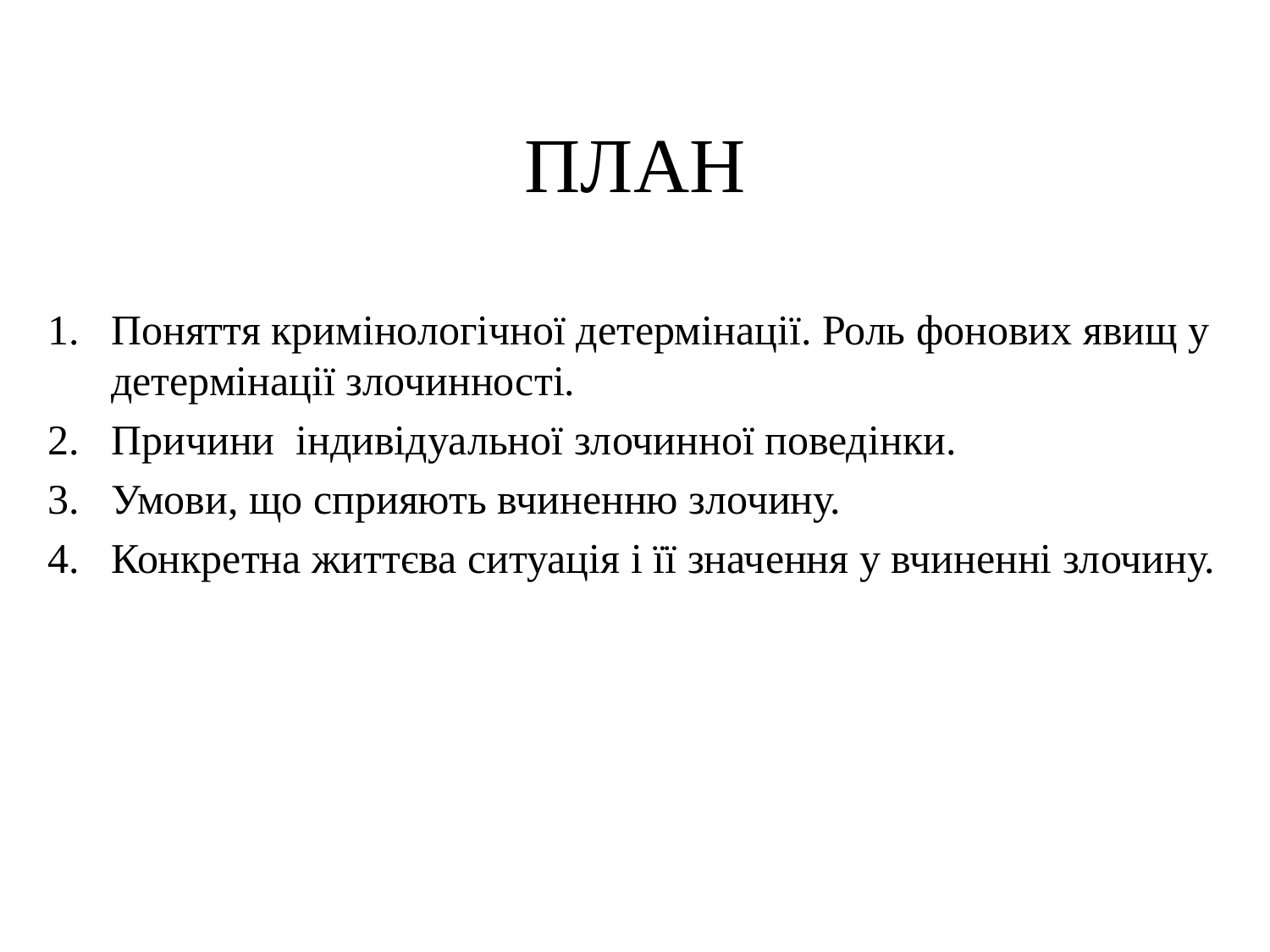

# ПЛАН
Поняття кримінологічної детермінації. Роль фонових явищ у детермінації злочинності.
Причини  індивідуальної злочинної поведінки.
Умови, що сприяють вчиненню злочину.
Конкретна життєва ситуація і її значення у вчиненні злочину.